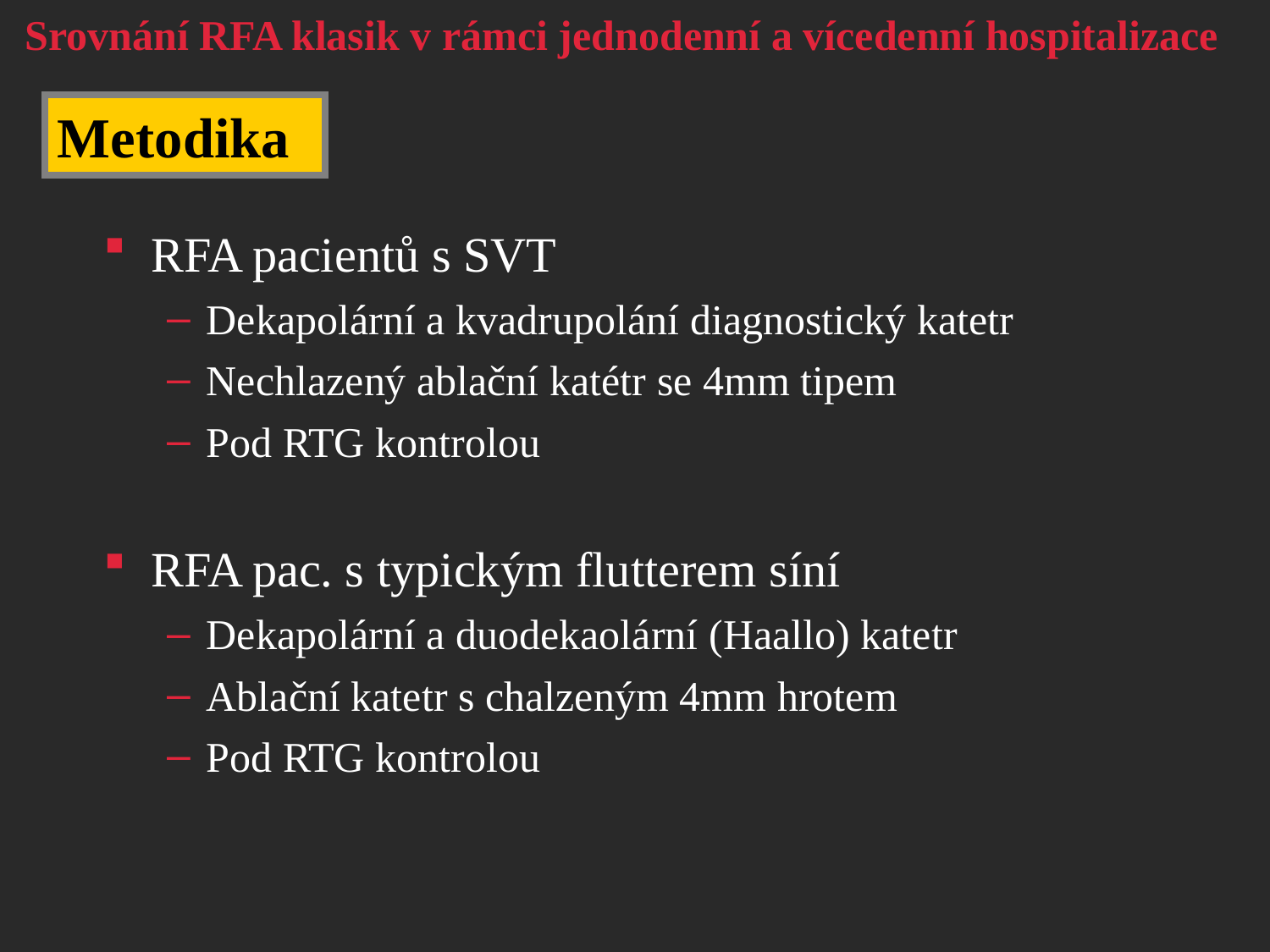

Srovnání RFA klasik v rámci jednodenní a vícedenní hospitalizace
Metodika
RFA pacientů s SVT
Dekapolární a kvadrupolání diagnostický katetr
Nechlazený ablační katétr se 4mm tipem
Pod RTG kontrolou

RFA pac. s typickým flutterem síní
Dekapolární a duodekaolární (Haallo) katetr
Ablační katetr s chalzeným 4mm hrotem
Pod RTG kontrolou